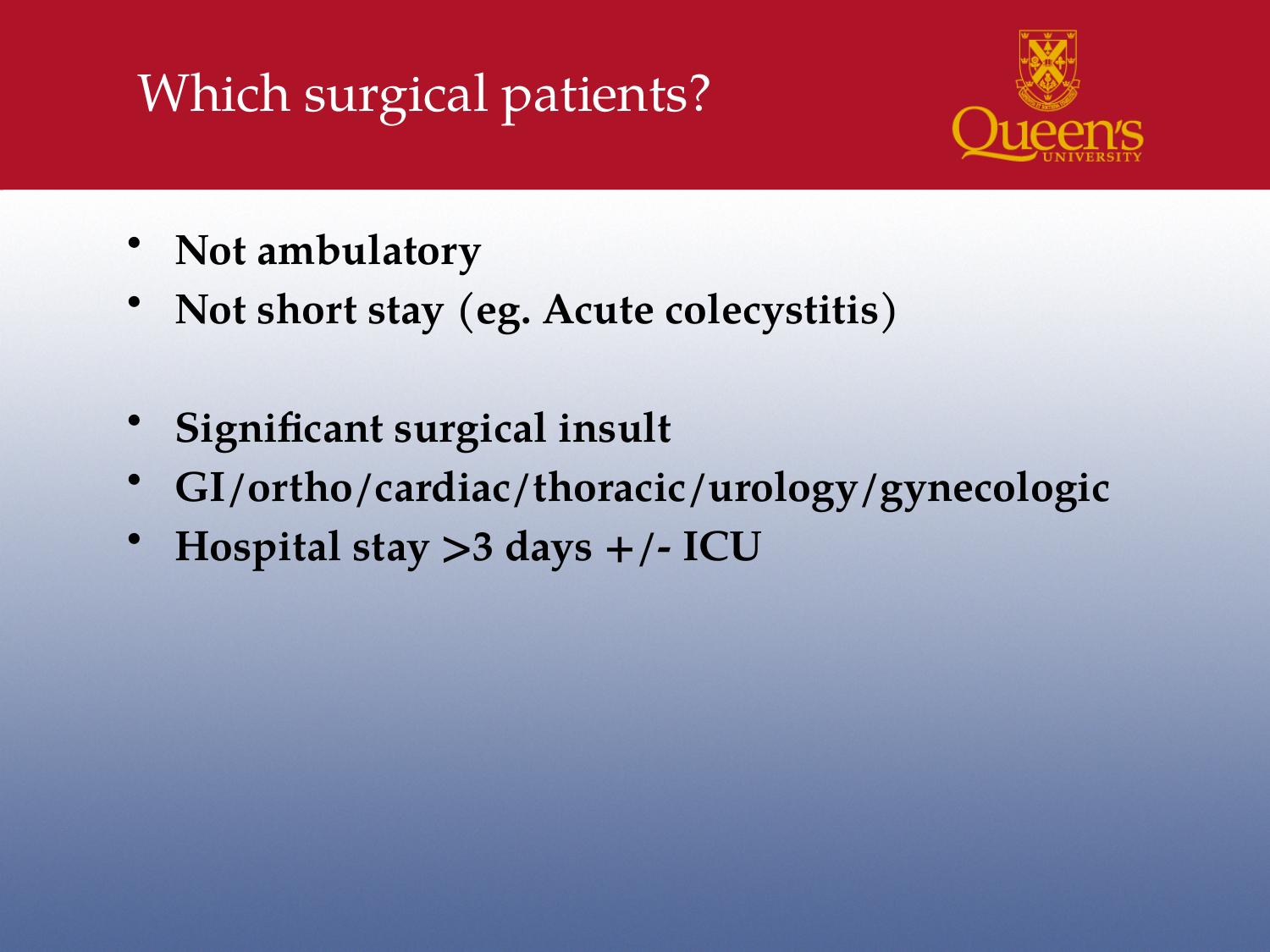

Which surgical patients?
Not ambulatory
Not short stay (eg. Acute colecystitis)

Significant surgical insult
GI/ortho/cardiac/thoracic/urology/gynecologic
Hospital stay >3 days +/- ICU